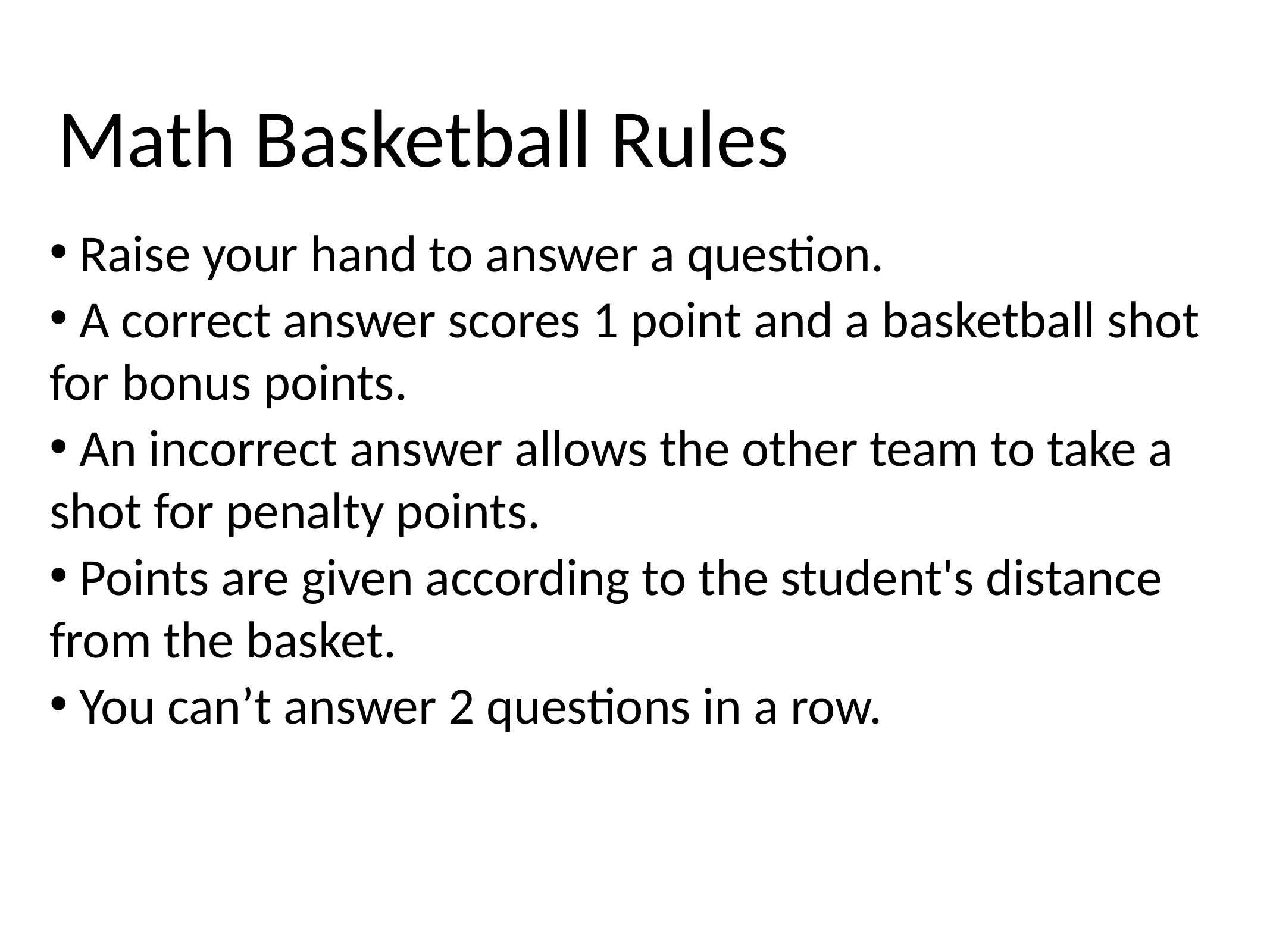

# Math Basketball Rules
 Raise your hand to answer a question.
 A correct answer scores 1 point and a basketball shot for bonus points.
 An incorrect answer allows the other team to take a shot for penalty points.
 Points are given according to the student's distance from the basket.
 You can’t answer 2 questions in a row.